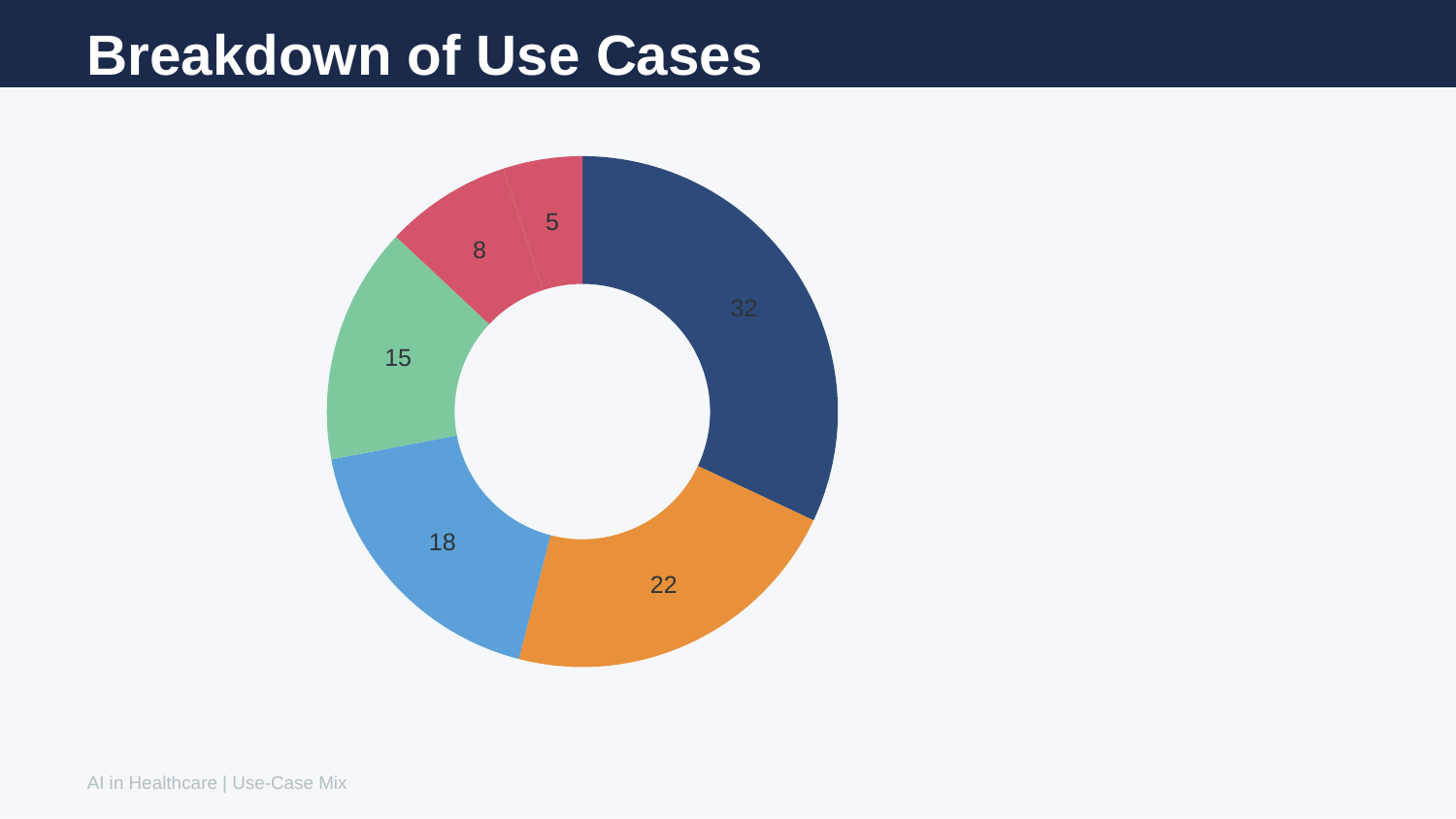

Breakdown of Use Cases

### Chart

| Category | Share |
|---|---|
| Diagnostics | 32.0 |
| Drug Discovery | 22.0 |
| Admin Automation | 18.0 |
| Virtual Care | 15.0 |
| Surgery / Robotics | 8.0 |
| Others | 5.0 |
AI in Healthcare | Use-Case Mix